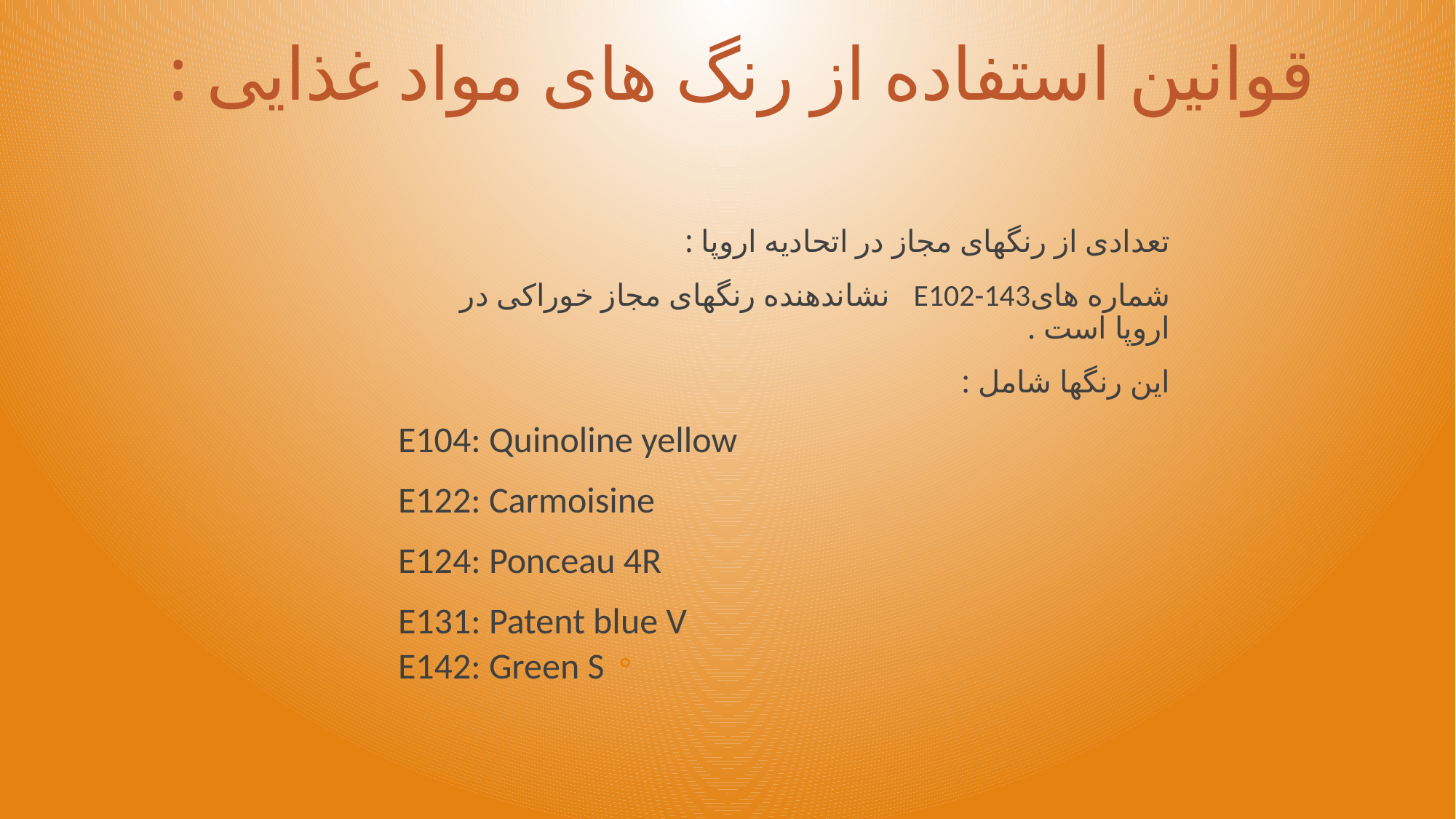

# قوانین استفاده از رنگ های مواد غذایی :
تعدادی از رنگهای مجاز در اتحادیه اروپا :
شماره هایE102-143   نشاندهنده رنگهای مجاز خوراکی در اروپا است .
این رنگها شامل :
E104: Quinoline yellow
E122: Carmoisine
E124: Ponceau 4R
E131: Patent blue V
E142: Green S